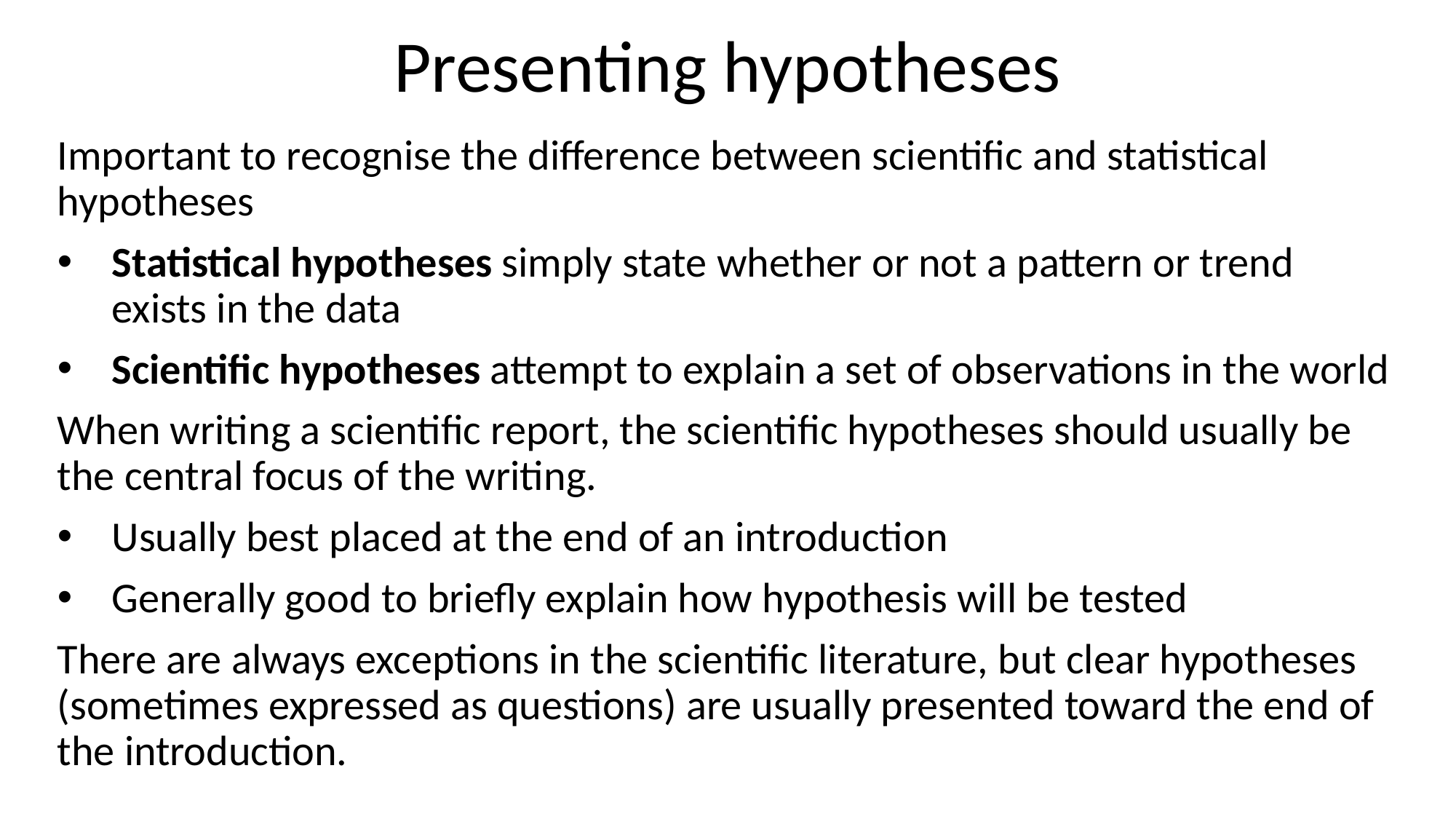

# Presenting hypotheses
Important to recognise the difference between scientific and statistical hypotheses
Statistical hypotheses simply state whether or not a pattern or trend exists in the data
Scientific hypotheses attempt to explain a set of observations in the world
When writing a scientific report, the scientific hypotheses should usually be the central focus of the writing.
Usually best placed at the end of an introduction
Generally good to briefly explain how hypothesis will be tested
There are always exceptions in the scientific literature, but clear hypotheses (sometimes expressed as questions) are usually presented toward the end of the introduction.